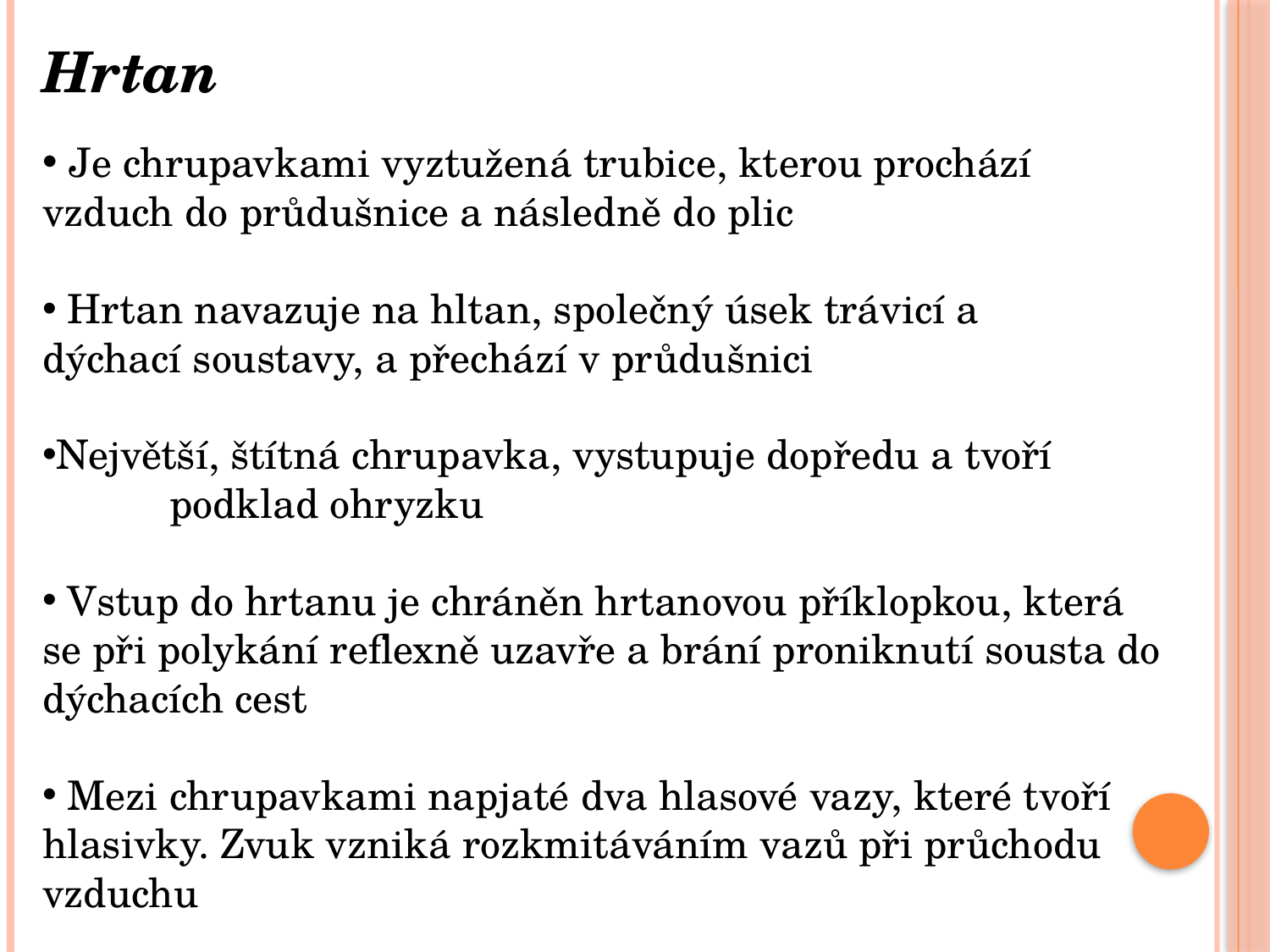

Hrtan

 Je chrupavkami vyztužená trubice, kterou prochází  	vzduch do průdušnice a následně do plic

 Hrtan navazuje na hltan, společný úsek trávicí a 	dýchací soustavy, a přechází v průdušnici

Největší, štítná chrupavka, vystupuje dopředu a tvoří 	podklad ohryzku

 Vstup do hrtanu je chráněn hrtanovou příklopkou, která se při polykání reflexně uzavře a brání proniknutí sousta do dýchacích cest

 Mezi chrupavkami napjaté dva hlasové vazy, které tvoří hlasivky. Zvuk vzniká rozkmitáváním vazů při průchodu vzduchu